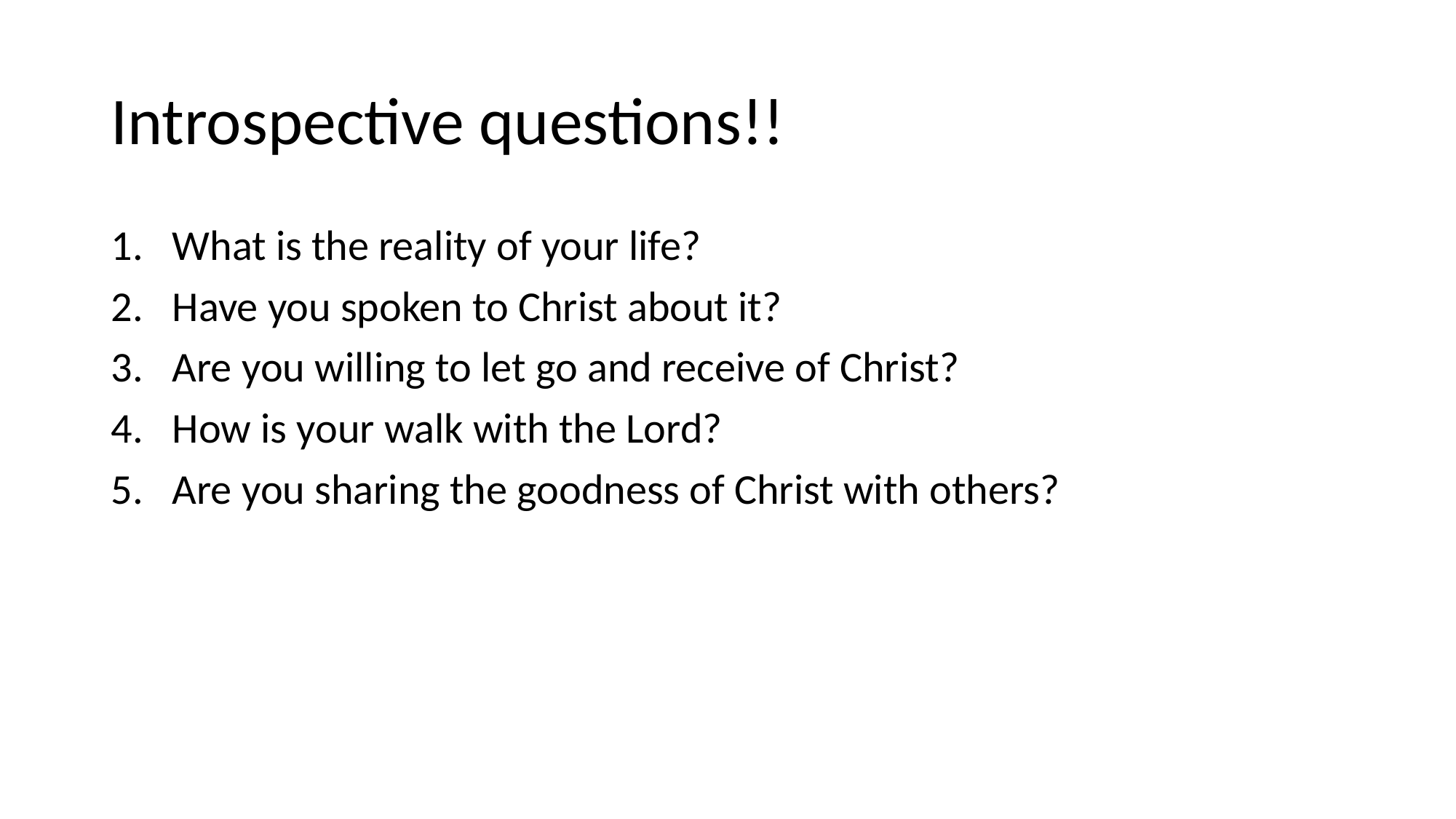

# Introspective questions!!
What is the reality of your life?
Have you spoken to Christ about it?
Are you willing to let go and receive of Christ?
How is your walk with the Lord?
Are you sharing the goodness of Christ with others?